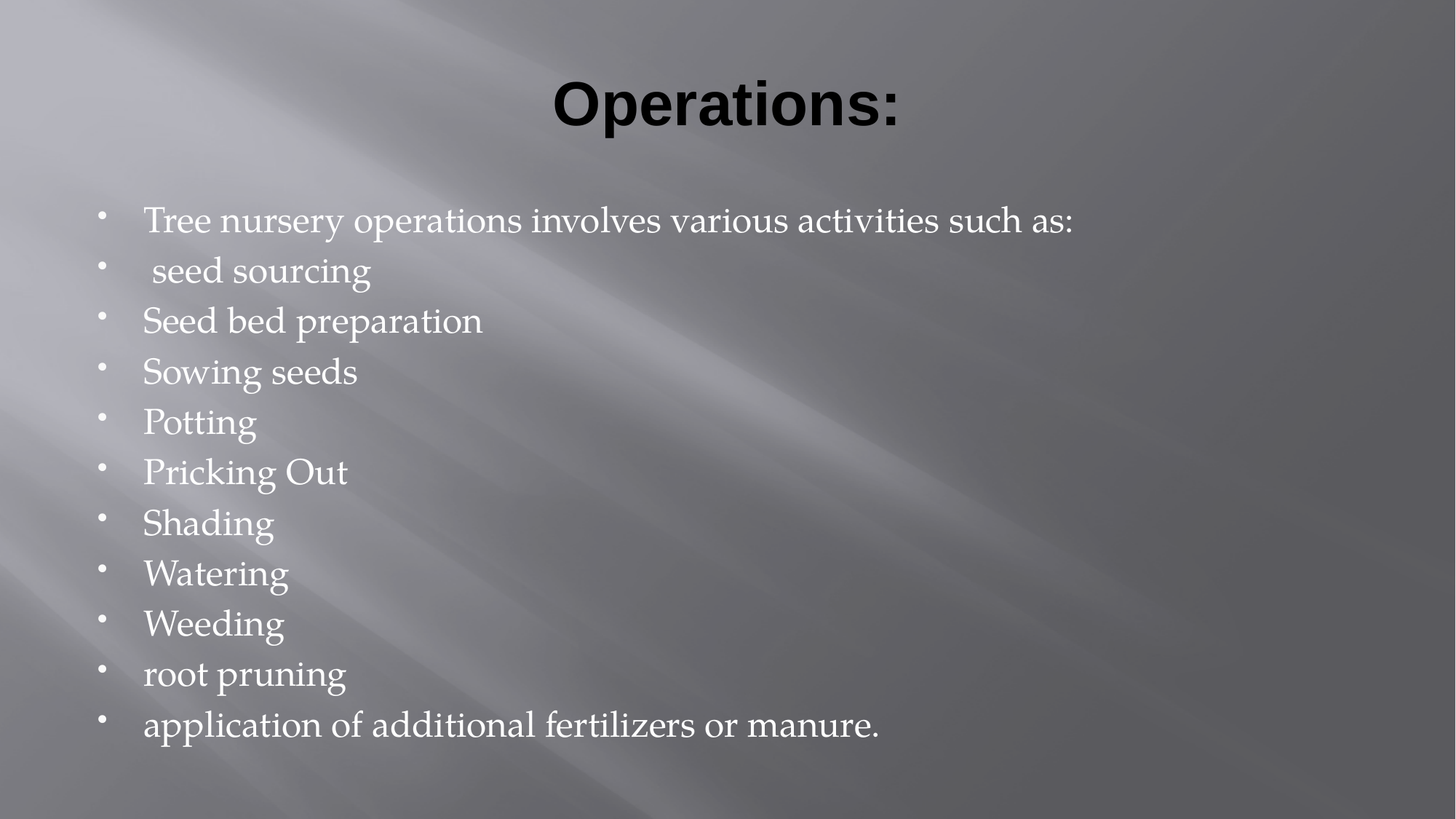

# Operations:
Tree nursery operations involves various activities such as:
 seed sourcing
Seed bed preparation
Sowing seeds
Potting
Pricking Out
Shading
Watering
Weeding
root pruning
application of additional fertilizers or manure.